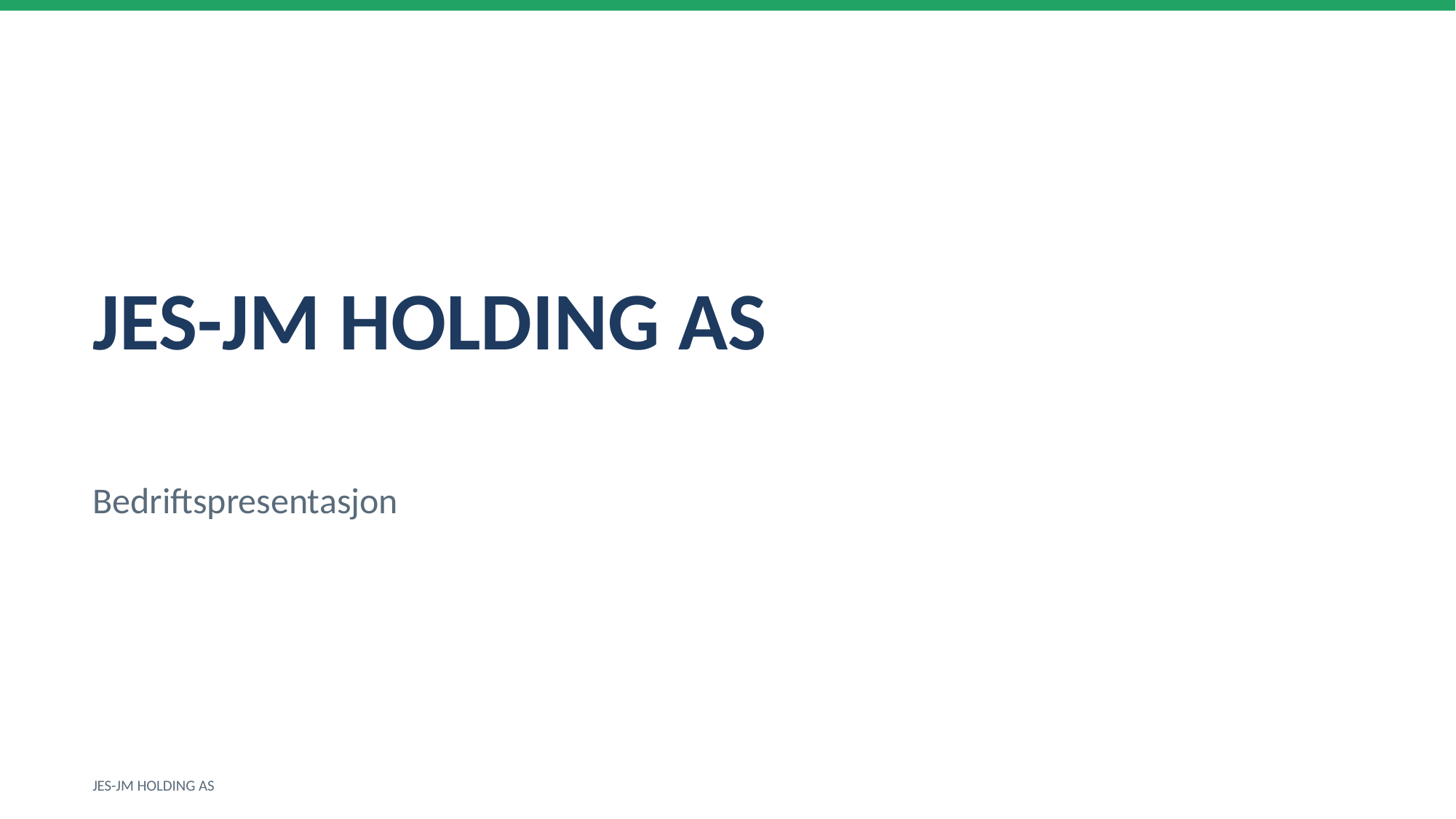

JES-JM HOLDING AS
Bedriftspresentasjon
JES-JM HOLDING AS